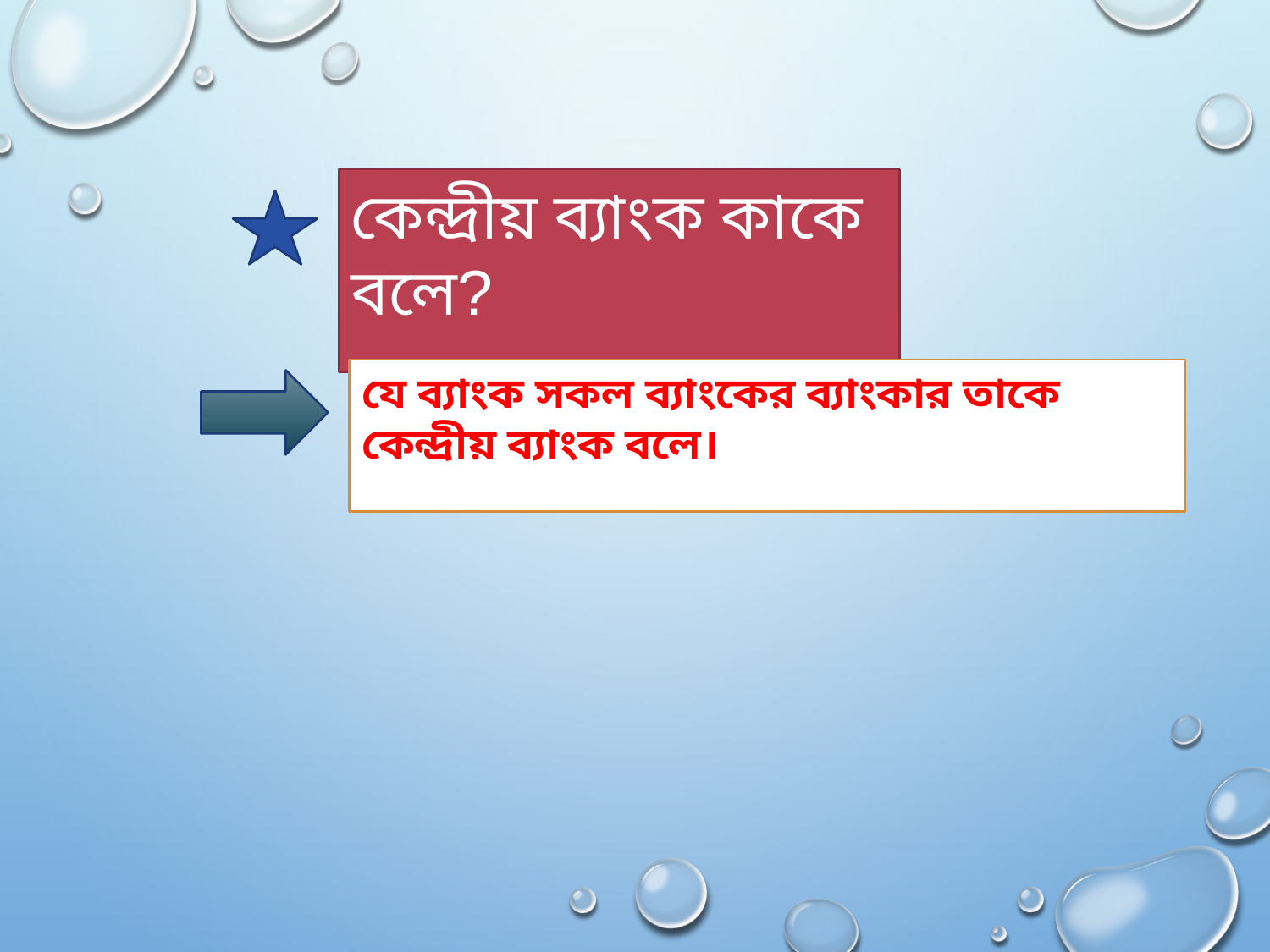

কেন্দ্রীয় ব্যাংক কাকে বলে?

যে ব্যাংক সকল ব্যাংকের ব্যাংকার তাকে কেন্দ্রীয় ব্যাংক বলে।